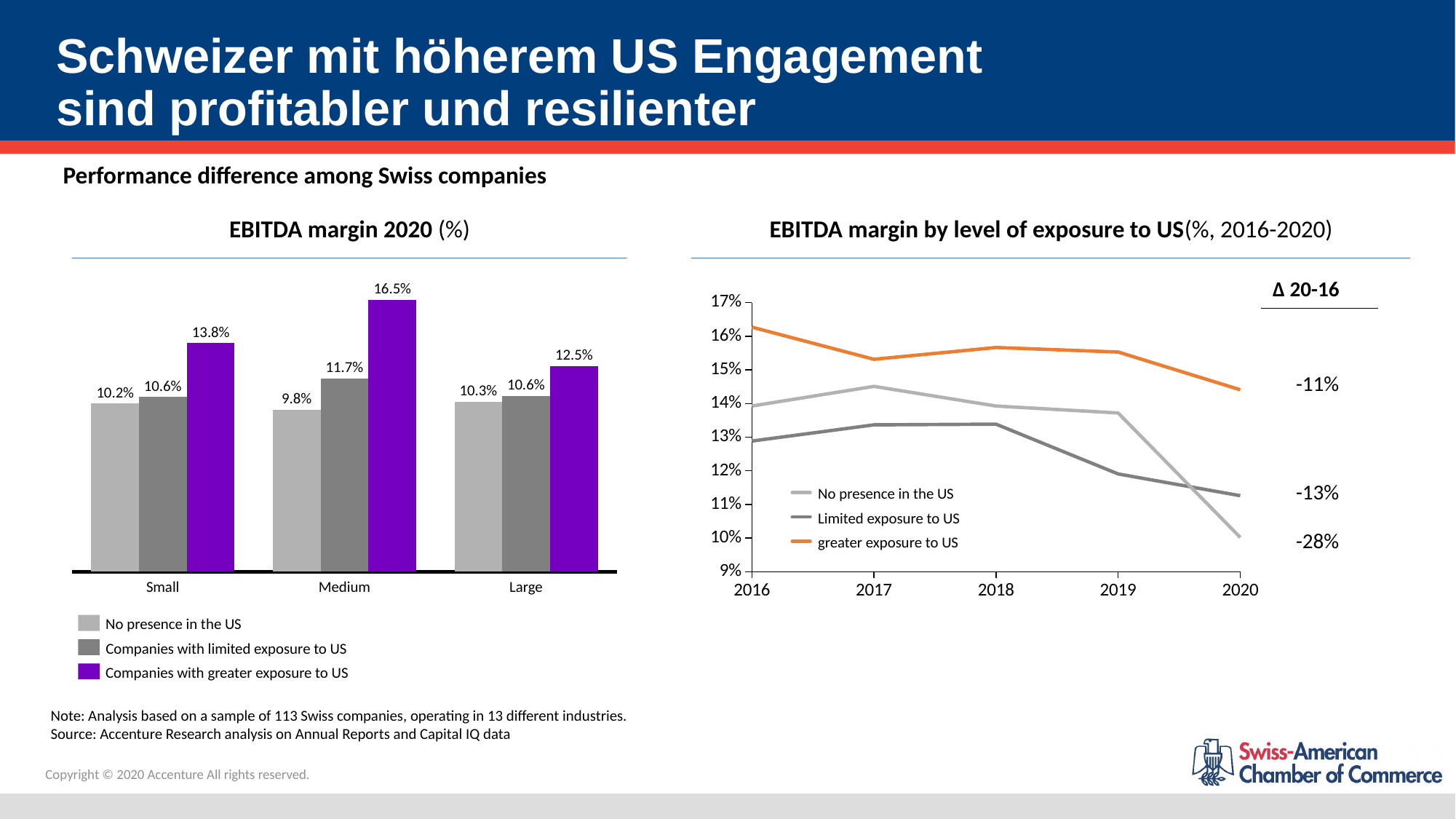

# Schweizer mit höherem US Engagement sind profitabler und resilienter
Performance difference among Swiss companies
EBITDA margin 2020 (%)
EBITDA margin by level of exposure to US(%, 2016-2020)
Δ 20-16
16.5%

### Chart

| Category |  |  |  |
|---|---|---|---|

### Chart

| Category |  |  |  |
|---|---|---|---|
13.8%
12.5%
11.7%
-11%
10.6%
10.6%
10.3%
10.2%
9.8%
-13%
No presence in the US
Limited exposure to US
-28%
greater exposure to US
Small
Medium
Large
No presence in the US

Companies with limited exposure to US

Companies with greater exposure to US

Note: Analysis based on a sample of 113 Swiss companies, operating in 13 different industries.
Source: Accenture Research analysis on Annual Reports and Capital IQ data
Copyright © 2020 Accenture All rights reserved.